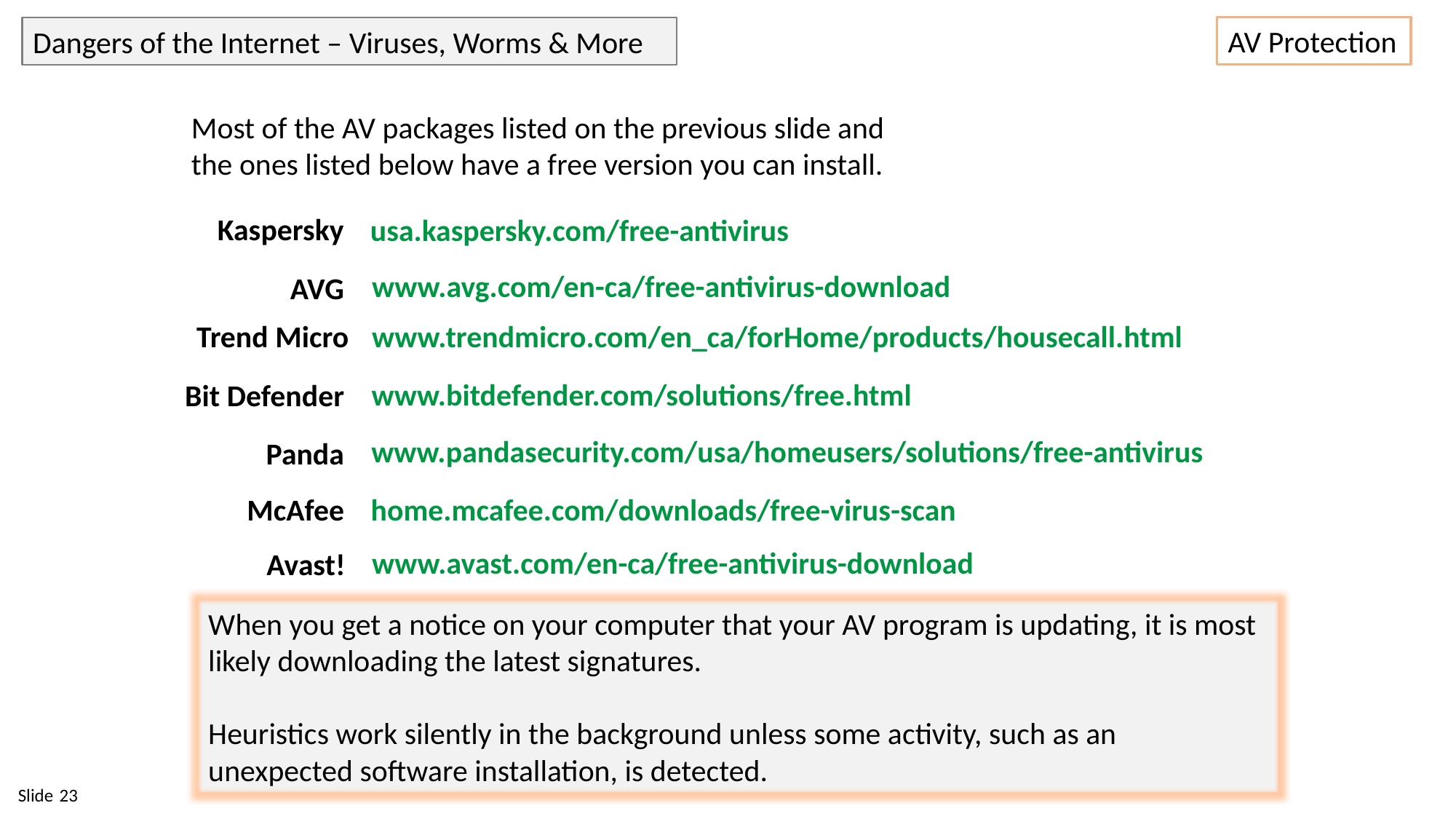

AV Protection
Dangers of the Internet – Viruses, Worms & More
Most of the AV packages listed on the previous slide and the ones listed below have a free version you can install.
Kaspersky
usa.kaspersky.com/free-antivirus
www.avg.com/en-ca/free-antivirus-download
AVG
Trend Micro
www.trendmicro.com/en_ca/forHome/products/housecall.html
www.bitdefender.com/solutions/free.html
Bit Defender
www.pandasecurity.com/usa/homeusers/solutions/free-antivirus
Panda
McAfee
home.mcafee.com/downloads/free-virus-scan
www.avast.com/en-ca/free-antivirus-download
Avast!
When you get a notice on your computer that your AV program is updating, it is most likely downloading the latest signatures.

Heuristics work silently in the background unless some activity, such as an unexpected software installation, is detected.
23
Slide